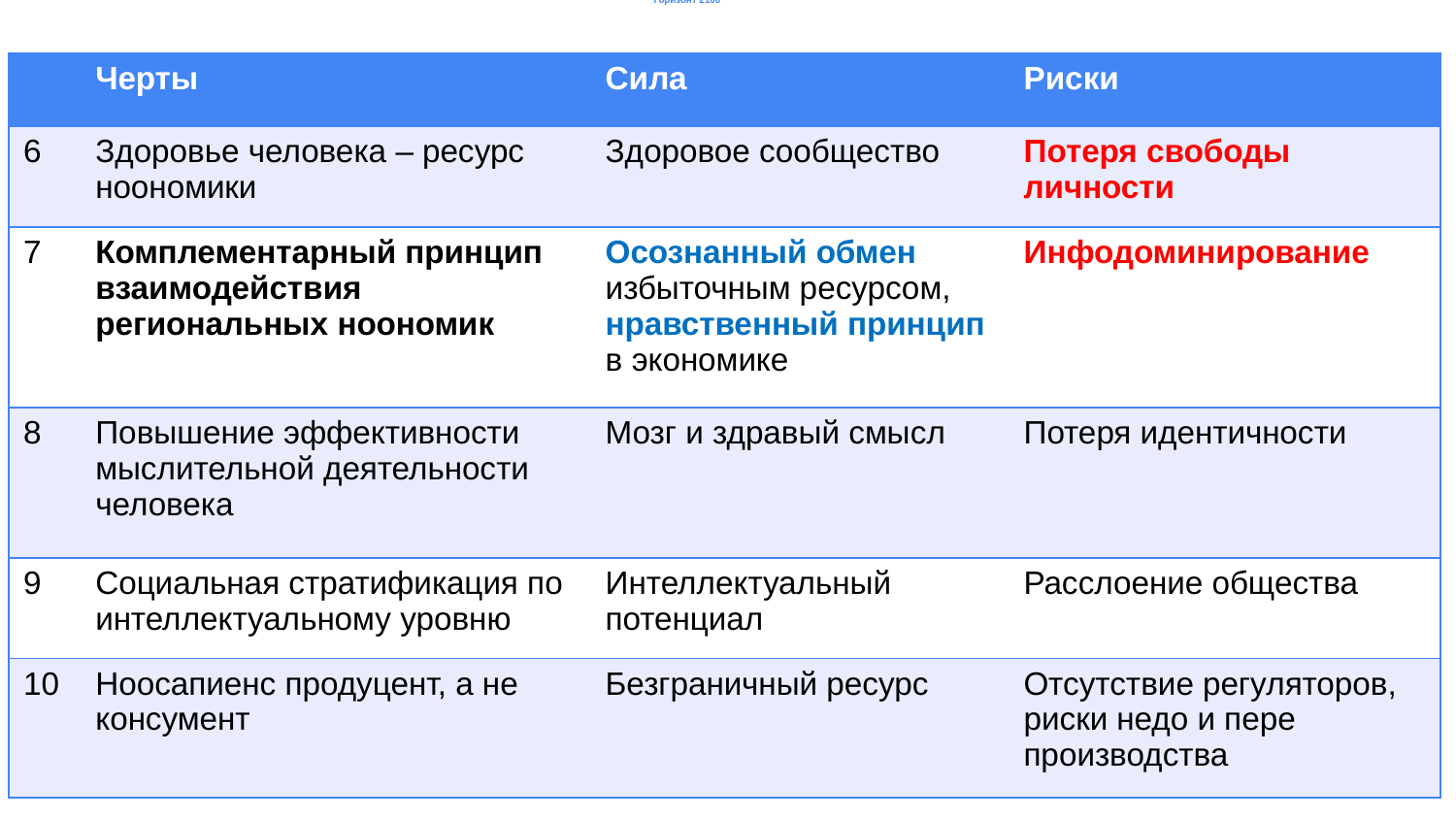

# Горизонт 2100
|  | Черты | Сила | Риски |
| --- | --- | --- | --- |
| 6 | Здоровье человека – ресурс ноономики | Здоровое сообщество | Потеря свободы личности |
| 7 | Комплементарный принцип взаимодействия региональных ноономик | Осознанный обмен избыточным ресурсом, нравственный принцип в экономике | Инфодоминирование |
| 8 | Повышение эффективности мыслительной деятельности человека | Мозг и здравый смысл | Потеря идентичности |
| 9 | Социальная стратификация по интеллектуальному уровню | Интеллектуальный потенциал | Расслоение общества |
| 10 | Ноосапиенс продуцент, а не консумент | Безграничный ресурс | Отсутствие регуляторов, риски недо и пере производства |